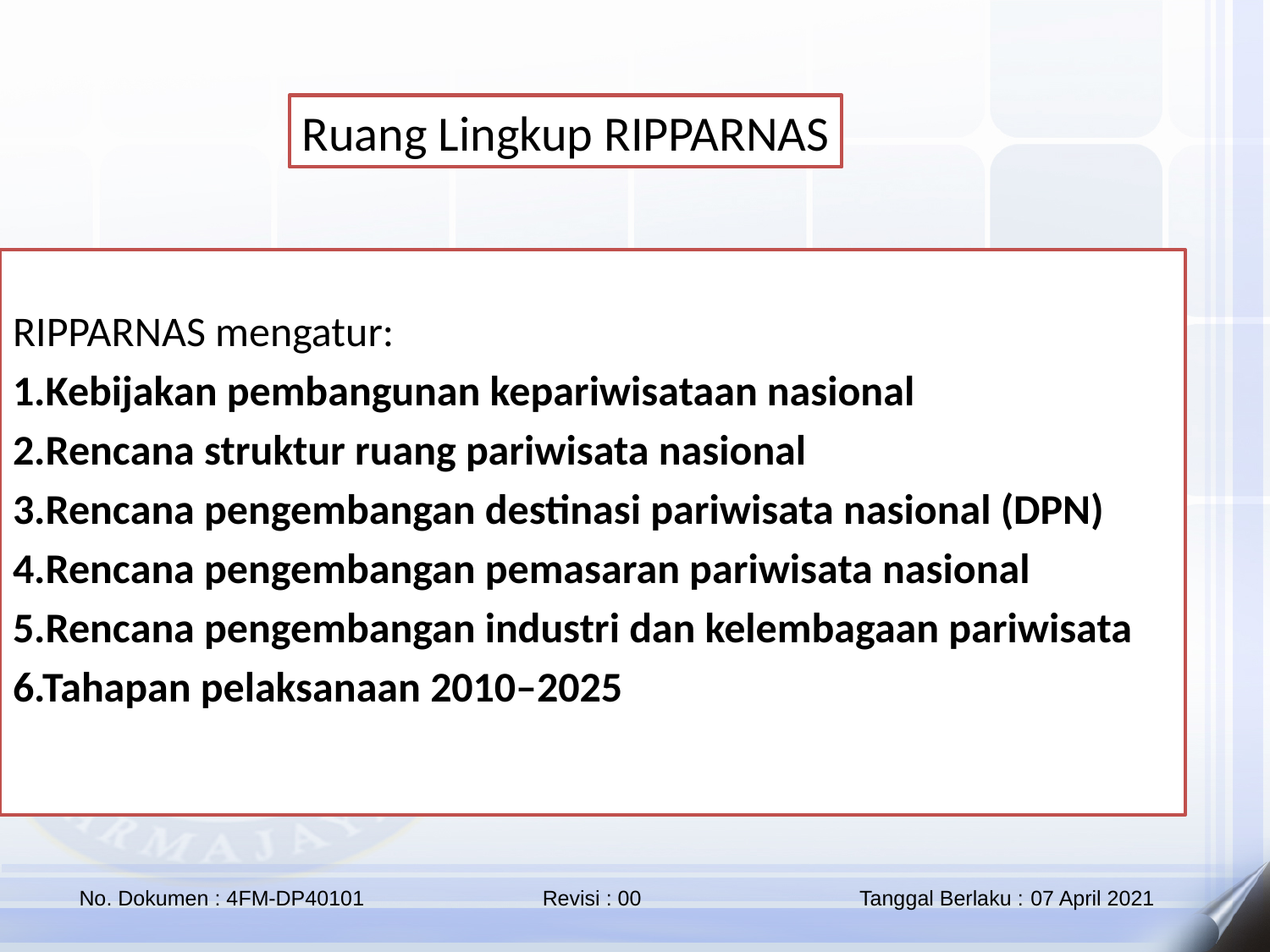

Ruang Lingkup RIPPARNAS
RIPPARNAS mengatur:
1.Kebijakan pembangunan kepariwisataan nasional
2.Rencana struktur ruang pariwisata nasional
3.Rencana pengembangan destinasi pariwisata nasional (DPN)
4.Rencana pengembangan pemasaran pariwisata nasional
5.Rencana pengembangan industri dan kelembagaan pariwisata
6.Tahapan pelaksanaan 2010–2025